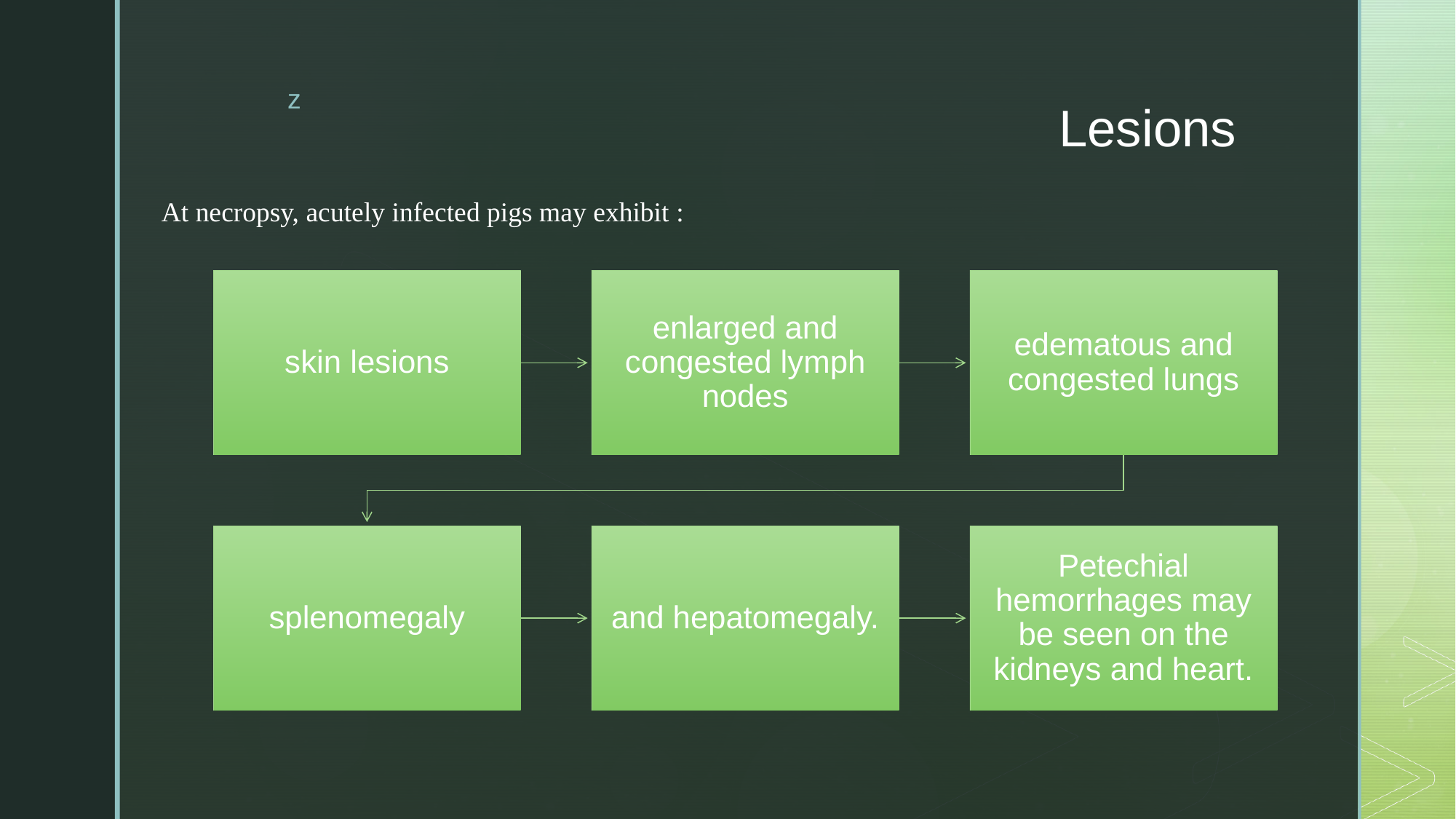

# Lesions
At necropsy, acutely infected pigs may exhibit :

skin lesions

enlarged and congested lymph nodes

edematous and congested lungs

splenomegaly

and hepatomegaly.
Petechial hemorrhages may be seen on the kidneys and heart.